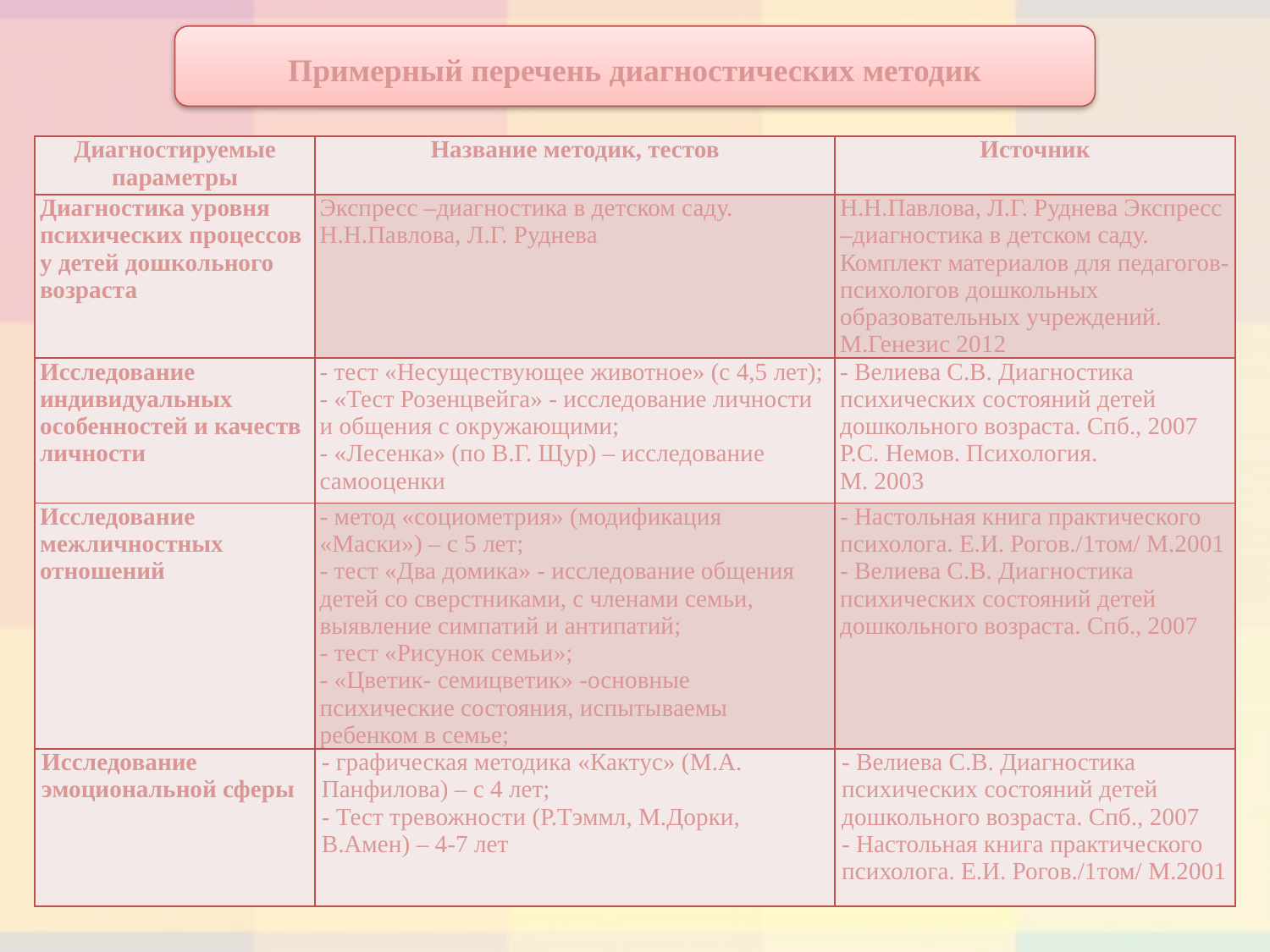

Примерный перечень диагностических методик
| Диагностируемые параметры | Название методик, тестов | Источник |
| --- | --- | --- |
| Диагностика уровня психических процессов у детей дошкольного возраста | Экспресс –диагностика в детском саду. Н.Н.Павлова, Л.Г. Руднева | Н.Н.Павлова, Л.Г. Руднева Экспресс –диагностика в детском саду. Комплект материалов для педагогов- психологов дошкольных образовательных учреждений. М.Генезис 2012 |
| Исследование индивидуальных особенностей и качеств личности | - тест «Несуществующее животное» (с 4,5 лет); - «Тест Розенцвейга» - исследование личности и общения с окружающими; - «Лесенка» (по В.Г. Щур) – исследование самооценки | - Велиева С.В. Диагностика психических состояний детей дошкольного возраста. Спб., 2007 Р.С. Немов. Психология. М. 2003 |
| Исследование межличностных отношений | - метод «социометрия» (модификация «Маски») – с 5 лет; - тест «Два домика» - исследование общения детей со сверстниками, с членами семьи, выявление симпатий и антипатий; - тест «Рисунок семьи»; - «Цветик- семицветик» -основные психические состояния, испытываемы ребенком в семье; | - Настольная книга практического психолога. Е.И. Рогов./1том/ М.2001 - Велиева С.В. Диагностика психических состояний детей дошкольного возраста. Спб., 2007 |
| Исследование эмоциональной сферы | - графическая методика «Кактус» (М.А. Панфилова) – с 4 лет; - Тест тревожности (Р.Тэммл, М.Дорки, В.Амен) – 4-7 лет | - Велиева С.В. Диагностика психических состояний детей дошкольного возраста. Спб., 2007 - Настольная книга практического психолога. Е.И. Рогов./1том/ М.2001 |